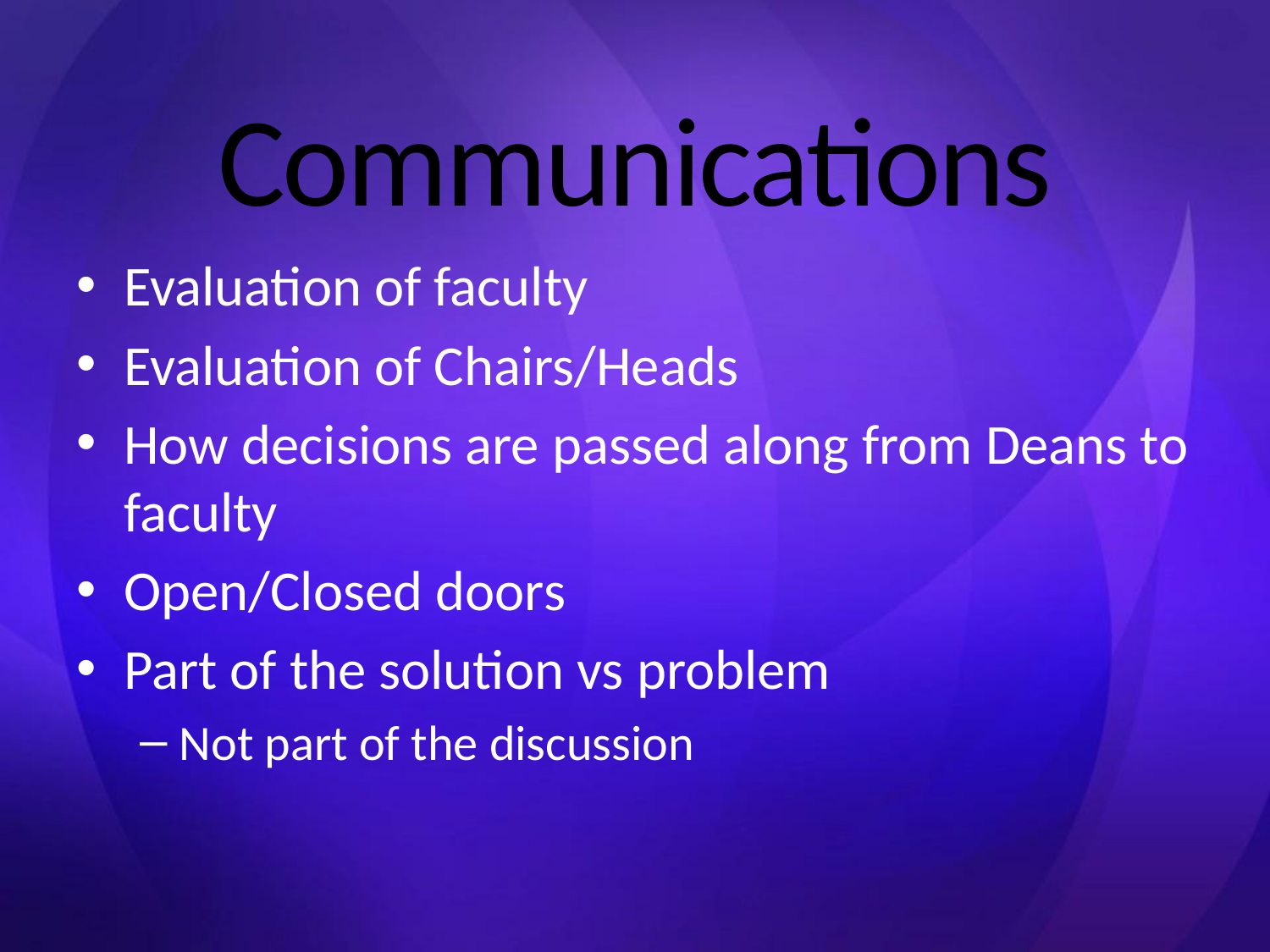

# Communications
Evaluation of faculty
Evaluation of Chairs/Heads
How decisions are passed along from Deans to faculty
Open/Closed doors
Part of the solution vs problem
Not part of the discussion